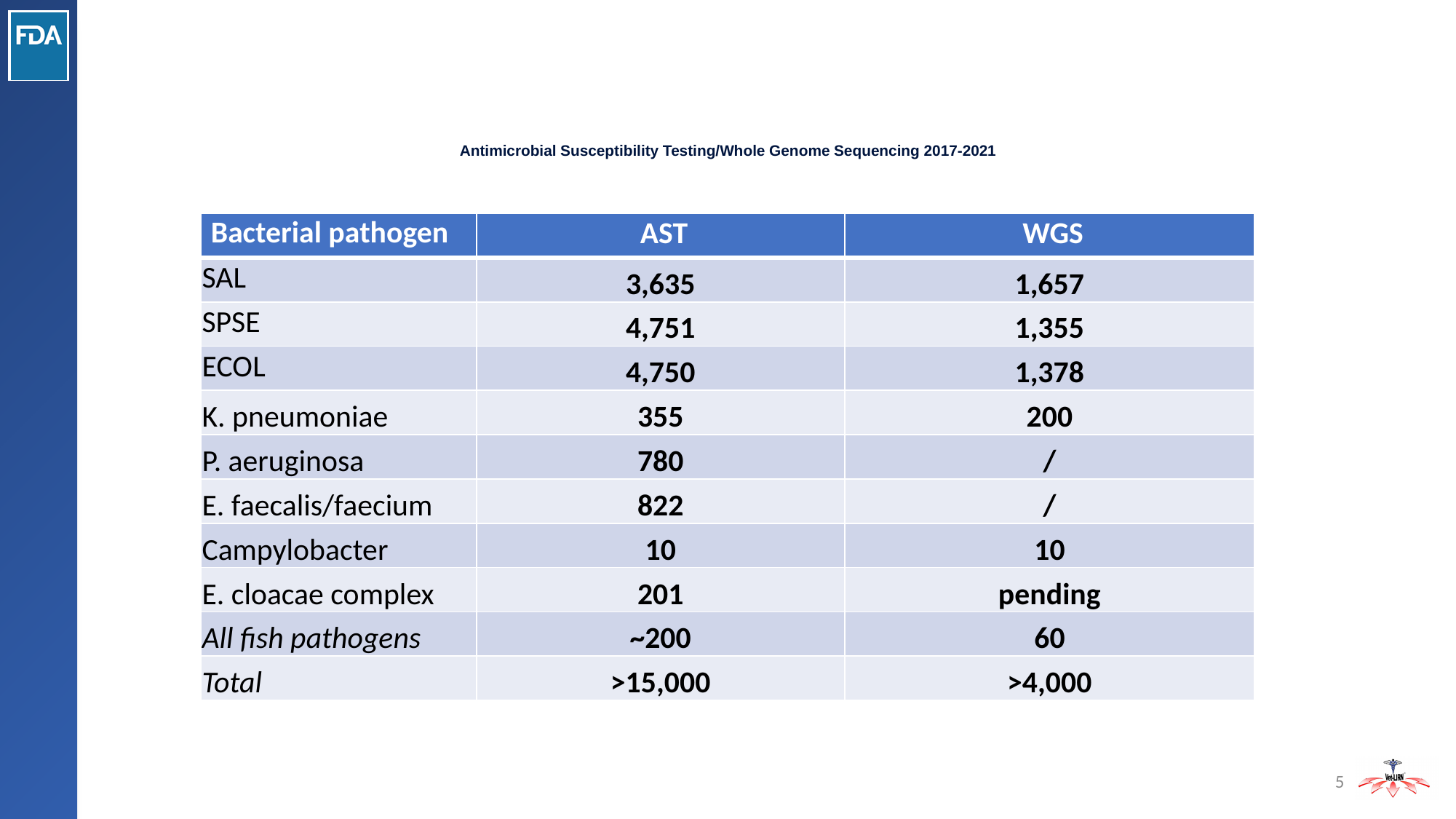

# Antimicrobial Susceptibility Testing/Whole Genome Sequencing 2017-2021
| Bacterial pathogen | AST | WGS |
| --- | --- | --- |
| SAL | 3,635 | 1,657 |
| SPSE | 4,751 | 1,355 |
| ECOL | 4,750 | 1,378 |
| K. pneumoniae | 355 | 200 |
| P. aeruginosa | 780 | / |
| E. faecalis/faecium | 822 | / |
| Campylobacter | 10 | 10 |
| E. cloacae complex | 201 | pending |
| All fish pathogens | ~200 | 60 |
| Total | >15,000 | >4,000 |
5